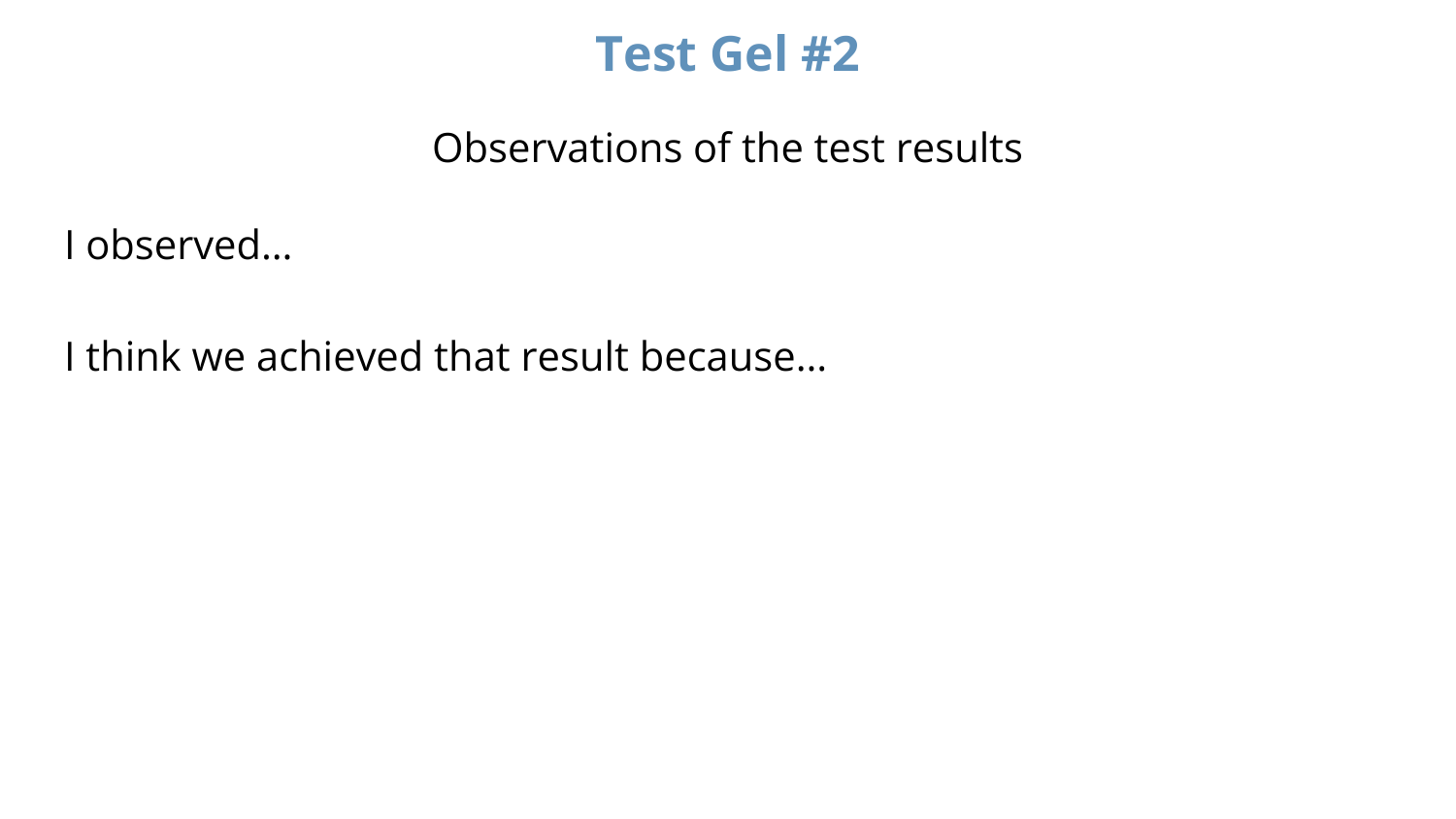

# Test Gel #2
Observations of the test results
I observed…

I think we achieved that result because…